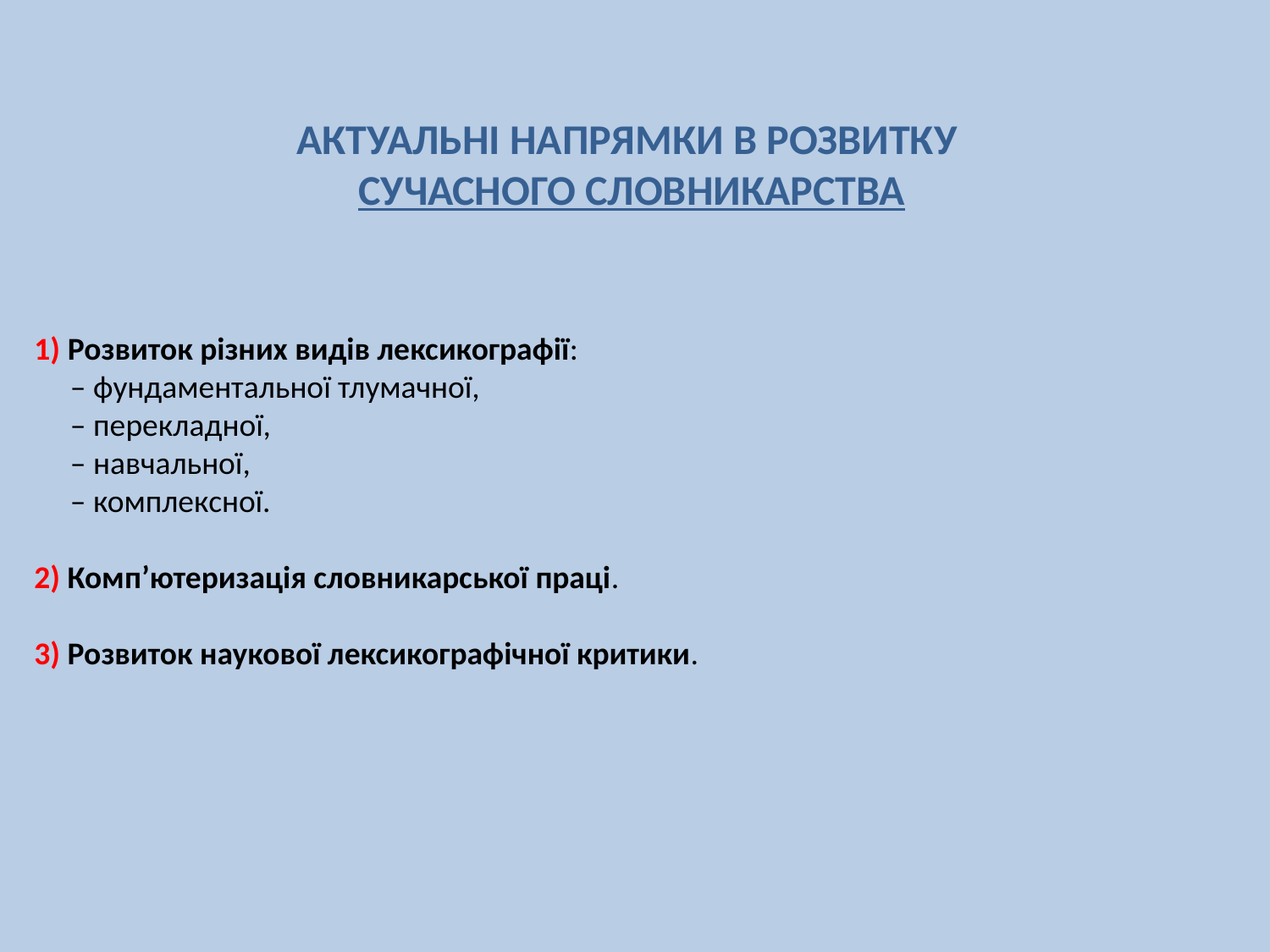

АКТУАЛЬНІ НАПРЯМКИ В РОЗВИТКУ
СУЧАСНОГО СЛОВНИКАРСТВА

1) Розвиток різних видів лексикографії:
     – фундаментальної тлумачної,
     – перекладної,
     – навчальної,
     – комплексної.

2) Комп’ютеризація словникарської праці.

3) Розвиток наукової лексикографічної критики.